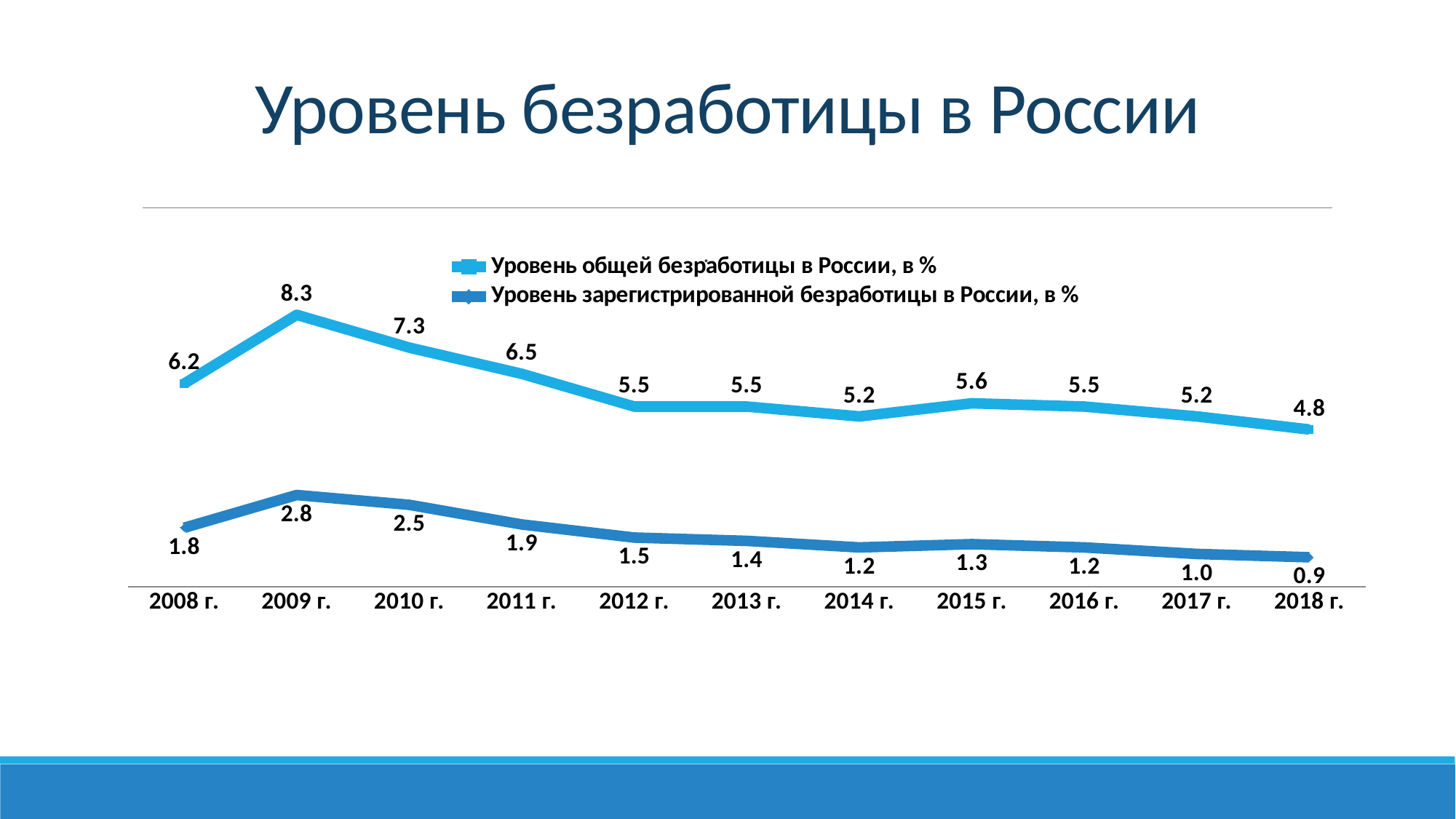

# Уровень безработицы в России

.

### Chart

| Category | Уровень общей безработицы в России, в % | Уровень зарегистрированной безработицы в России, в % |
|---|---|---|
| 2008 г. | 6.2 | 1.8 |
| 2009 г. | 8.3 | 2.8 |
| 2010 г. | 7.3 | 2.5 |
| 2011 г. | 6.5 | 1.9 |
| 2012 г. | 5.5 | 1.5 |
| 2013 г. | 5.5 | 1.4 |
| 2014 г. | 5.2 | 1.2 |
| 2015 г. | 5.6 | 1.3 |
| 2016 г. | 5.5 | 1.2 |
| 2017 г. | 5.2 | 1.0 |
| 2018 г. | 4.8 | 0.9 |